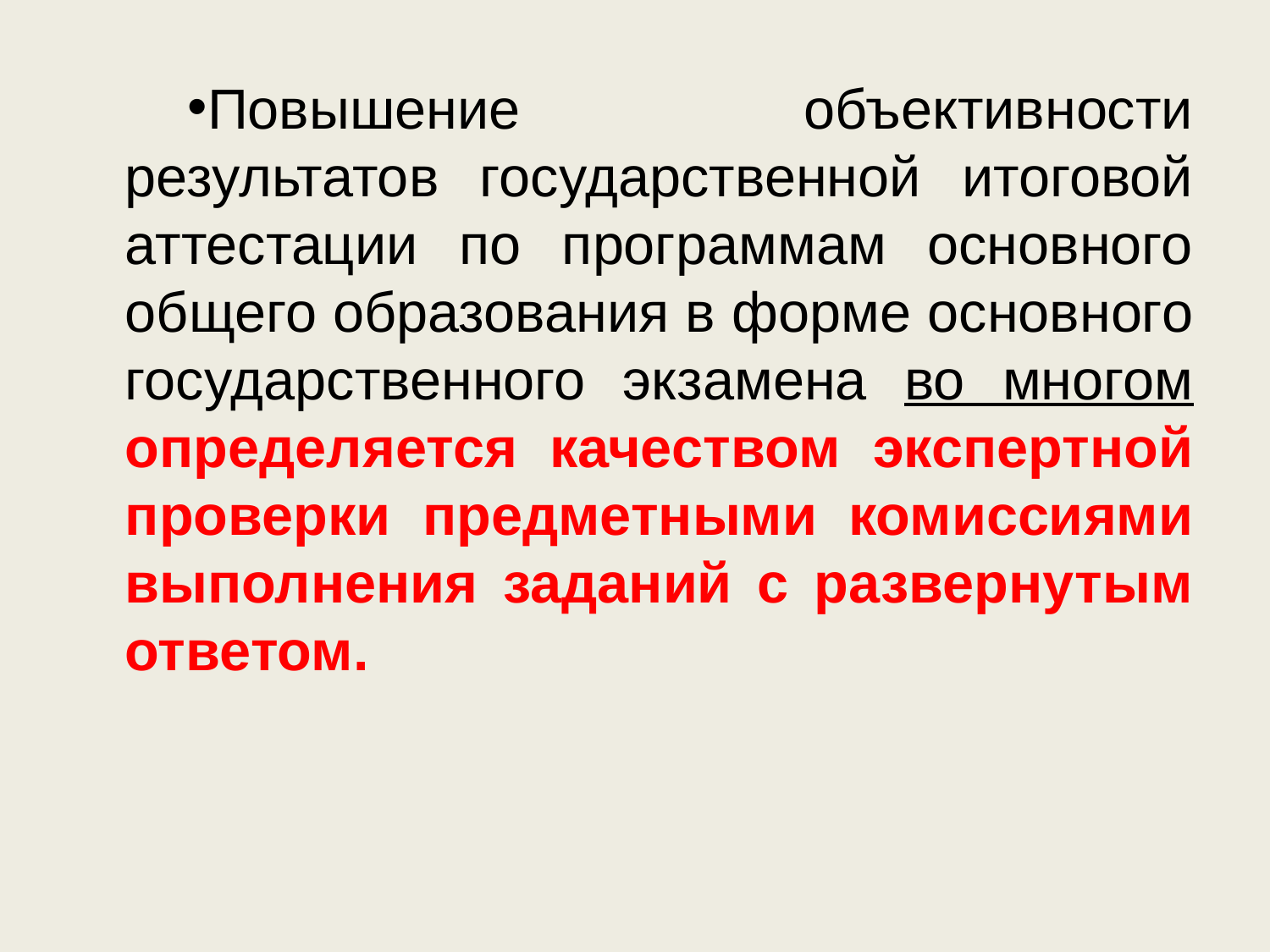

Повышение объективности результатов государственной итоговой аттестации по программам основного общего образования в форме основного государственного экзамена во многом определяется качеством экспертной проверки предметными комиссиями выполнения заданий с развернутым ответом.